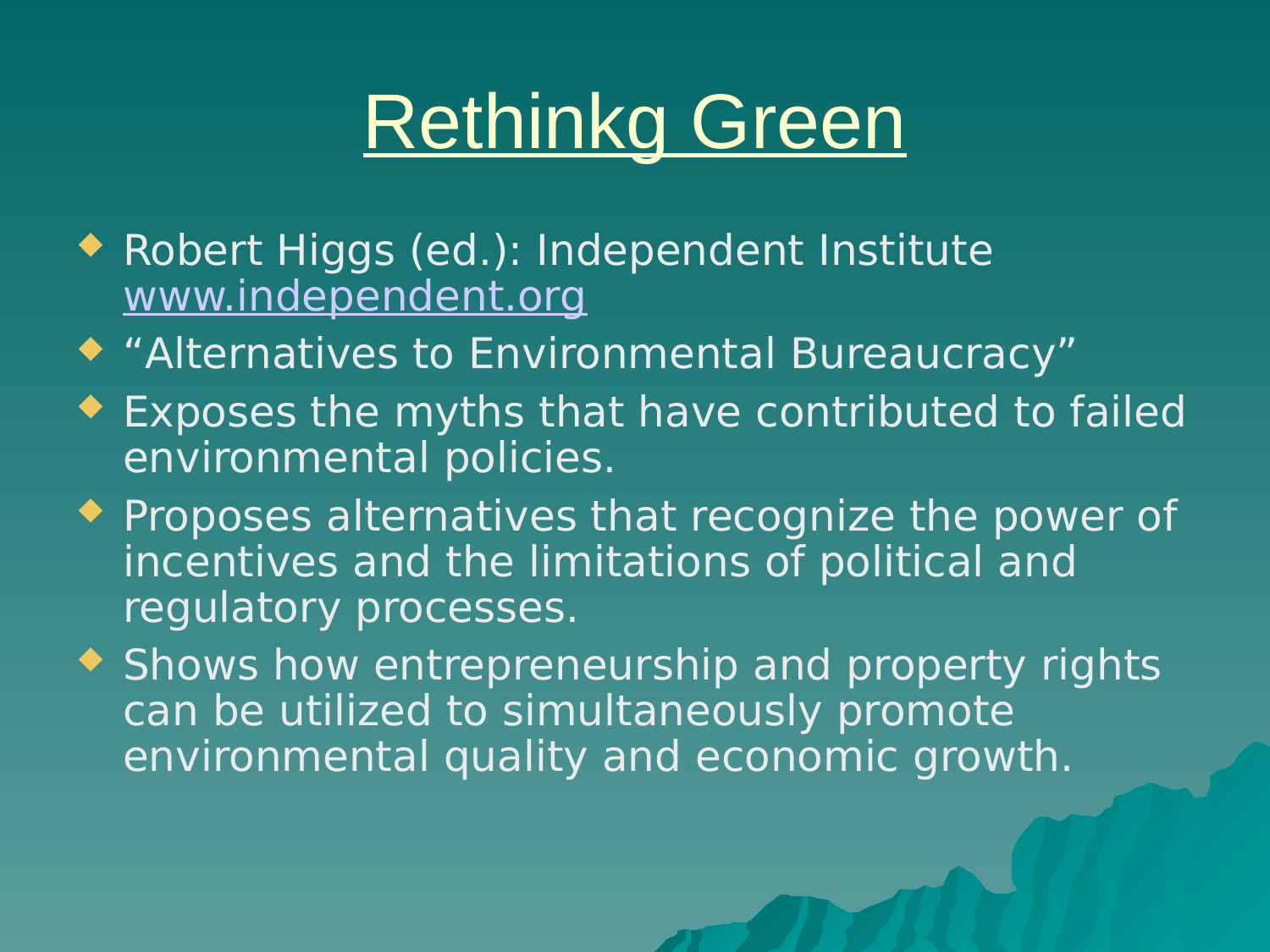

Rethinkg Green
Robert Higgs (ed.): Independent Institute www.independent.org
“Alternatives to Environmental Bureaucracy”
Exposes the myths that have contributed to failed environmental policies.
Proposes alternatives that recognize the power of incentives and the limitations of political and regulatory processes.
Shows how entrepreneurship and property rights can be utilized to simultaneously promote environmental quality and economic growth.